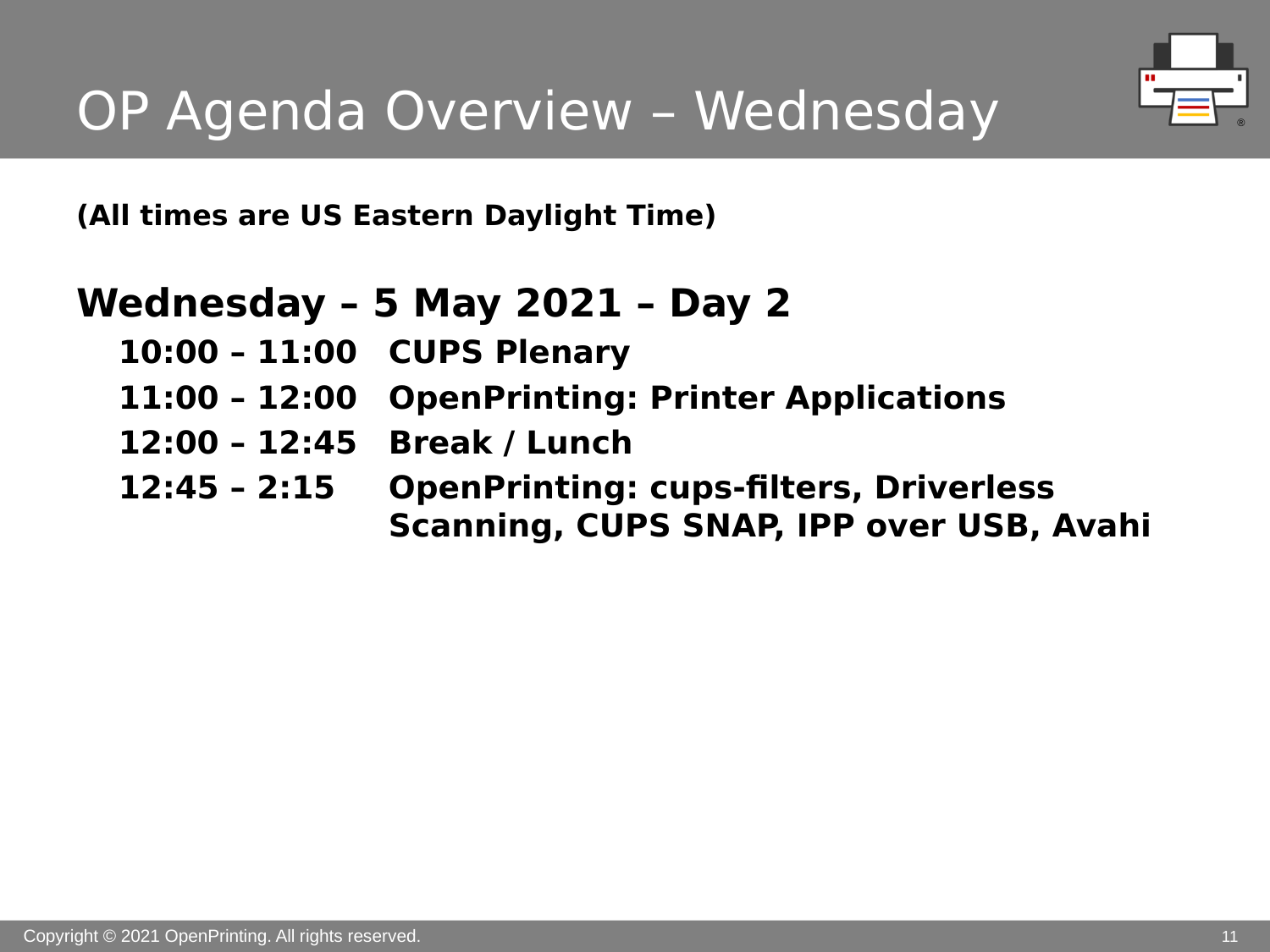

# OP Agenda Overview – Wednesday
(All times are US Eastern Daylight Time)

Wednesday – 5 May 2021 – Day 2
10:00 – 11:00	CUPS Plenary
11:00 – 12:00	OpenPrinting: Printer Applications
12:00 – 12:45	Break / Lunch
12:45 – 2:15	OpenPrinting: cups-filters, Driverless Scanning, CUPS SNAP, IPP over USB, Avahi
11